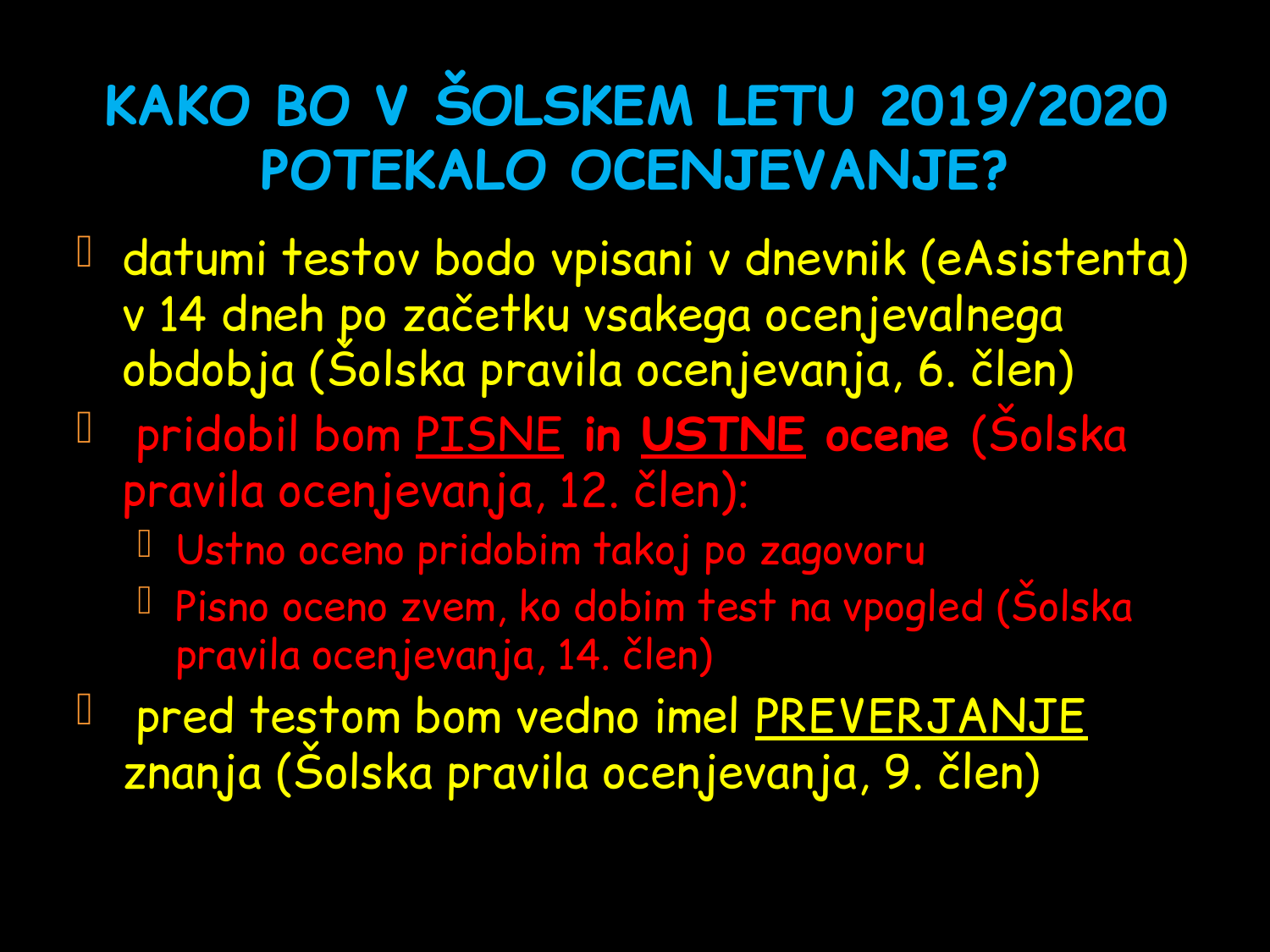

# KAKO BO V ŠOLSKEM LETU 2019/2020 POTEKALO OCENJEVANJE?
datumi testov bodo vpisani v dnevnik (eAsistenta) v 14 dneh po začetku vsakega ocenjevalnega obdobja (Šolska pravila ocenjevanja, 6. člen)
 pridobil bom PISNE in USTNE ocene (Šolska pravila ocenjevanja, 12. člen):
Ustno oceno pridobim takoj po zagovoru
Pisno oceno zvem, ko dobim test na vpogled (Šolska pravila ocenjevanja, 14. člen)
 pred testom bom vedno imel PREVERJANJE znanja (Šolska pravila ocenjevanja, 9. člen)